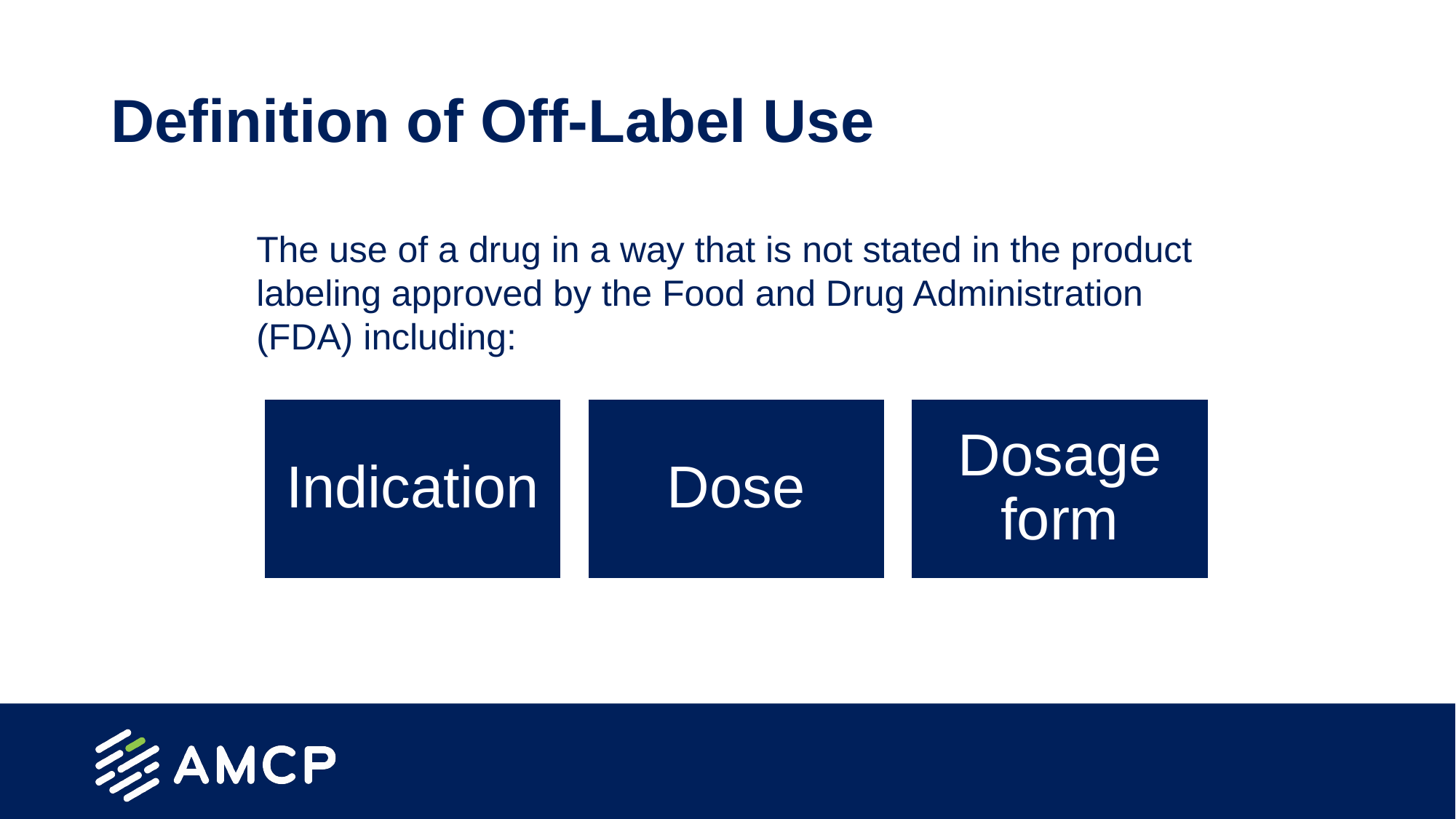

# Definition of Off-Label Use
The use of a drug in a way that is not stated in the product labeling approved by the Food and Drug Administration (FDA) including:
Indication
Dose
Dosage form